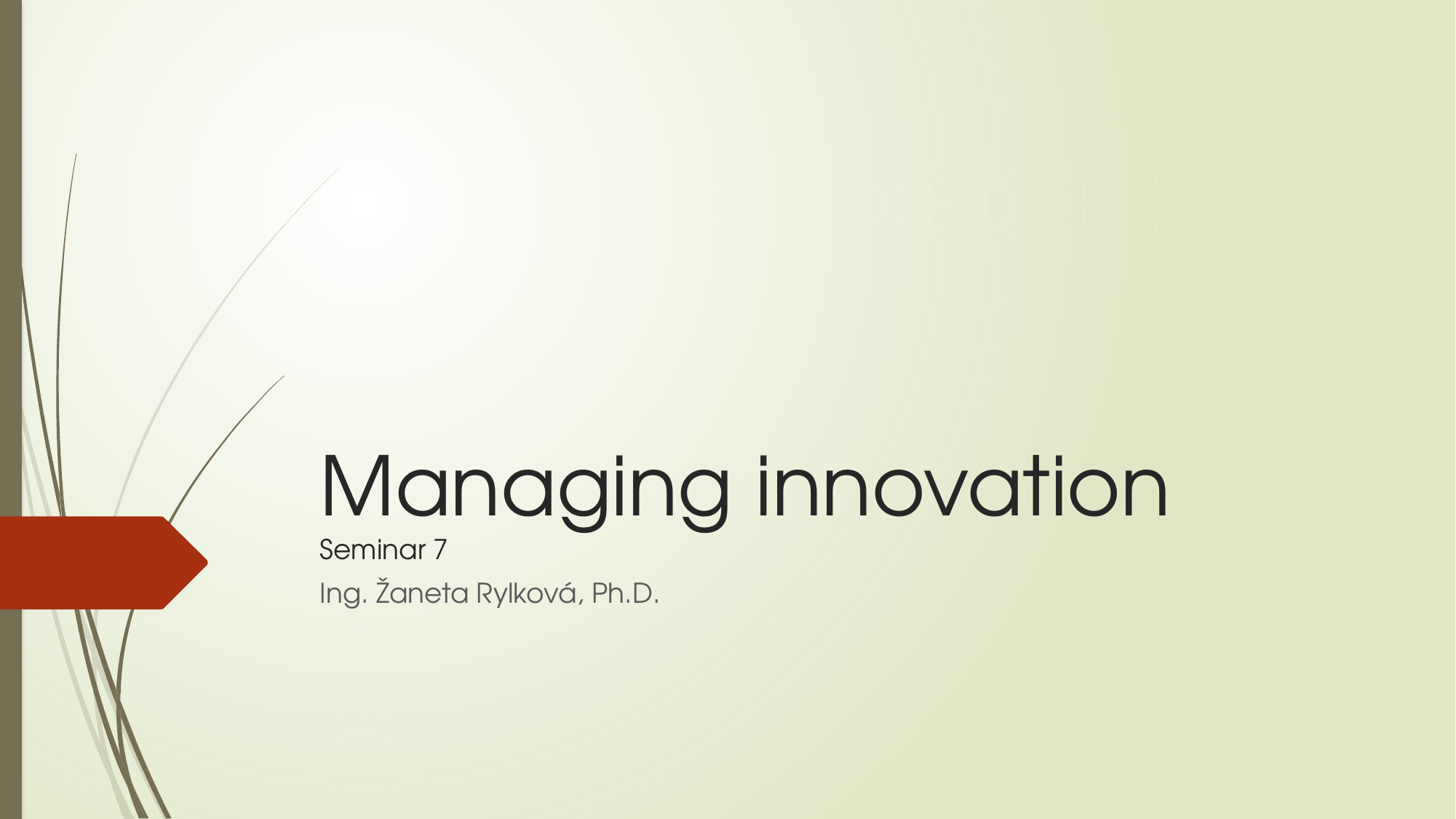

# Managing innovation Seminar 7
Ing. Žaneta Rylková, Ph.D.